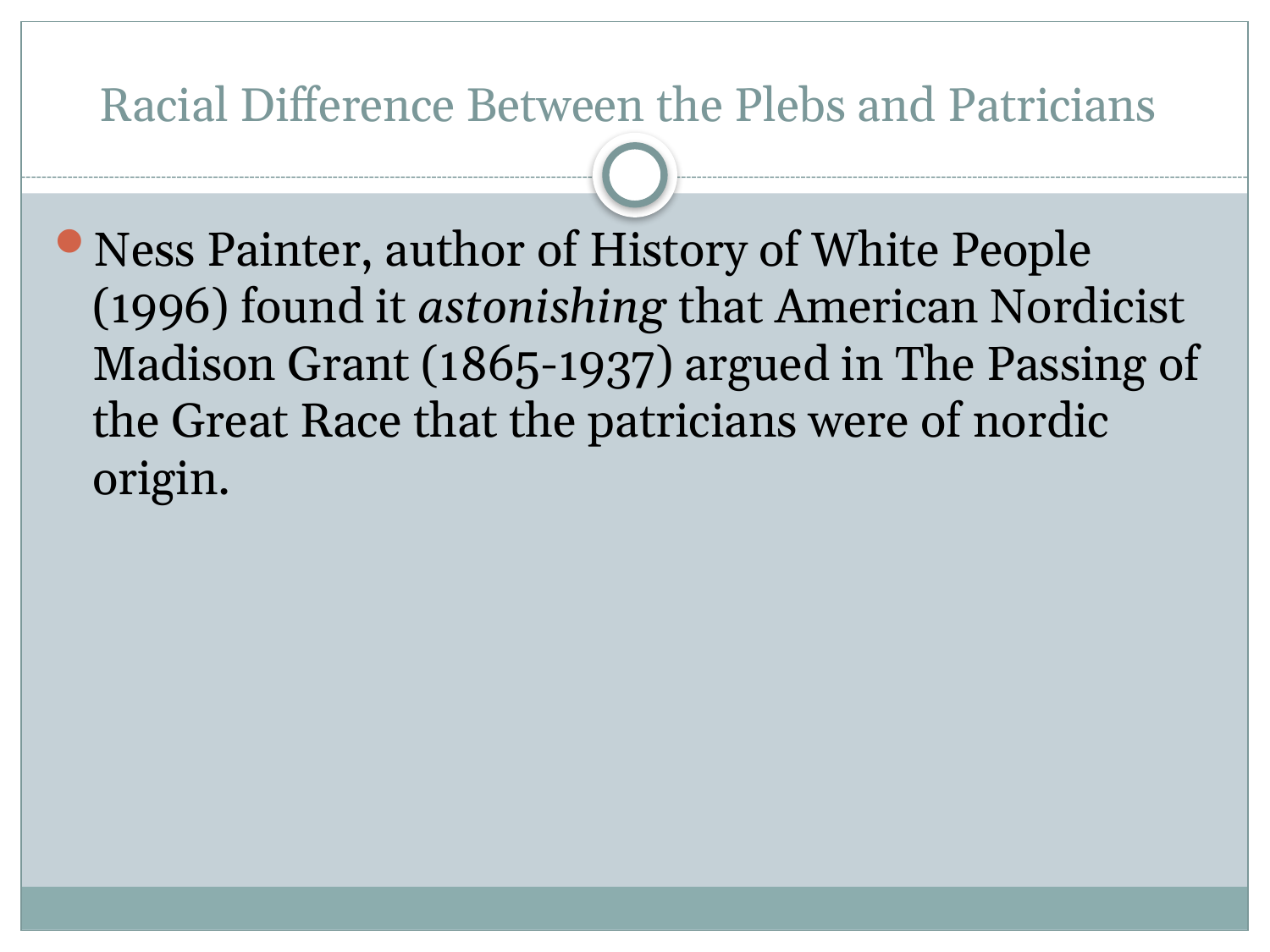

# Racial Difference Between the Plebs and Patricians
Ness Painter, author of History of White People (1996) found it astonishing that American Nordicist Madison Grant (1865-1937) argued in The Passing of the Great Race that the patricians were of nordic origin.